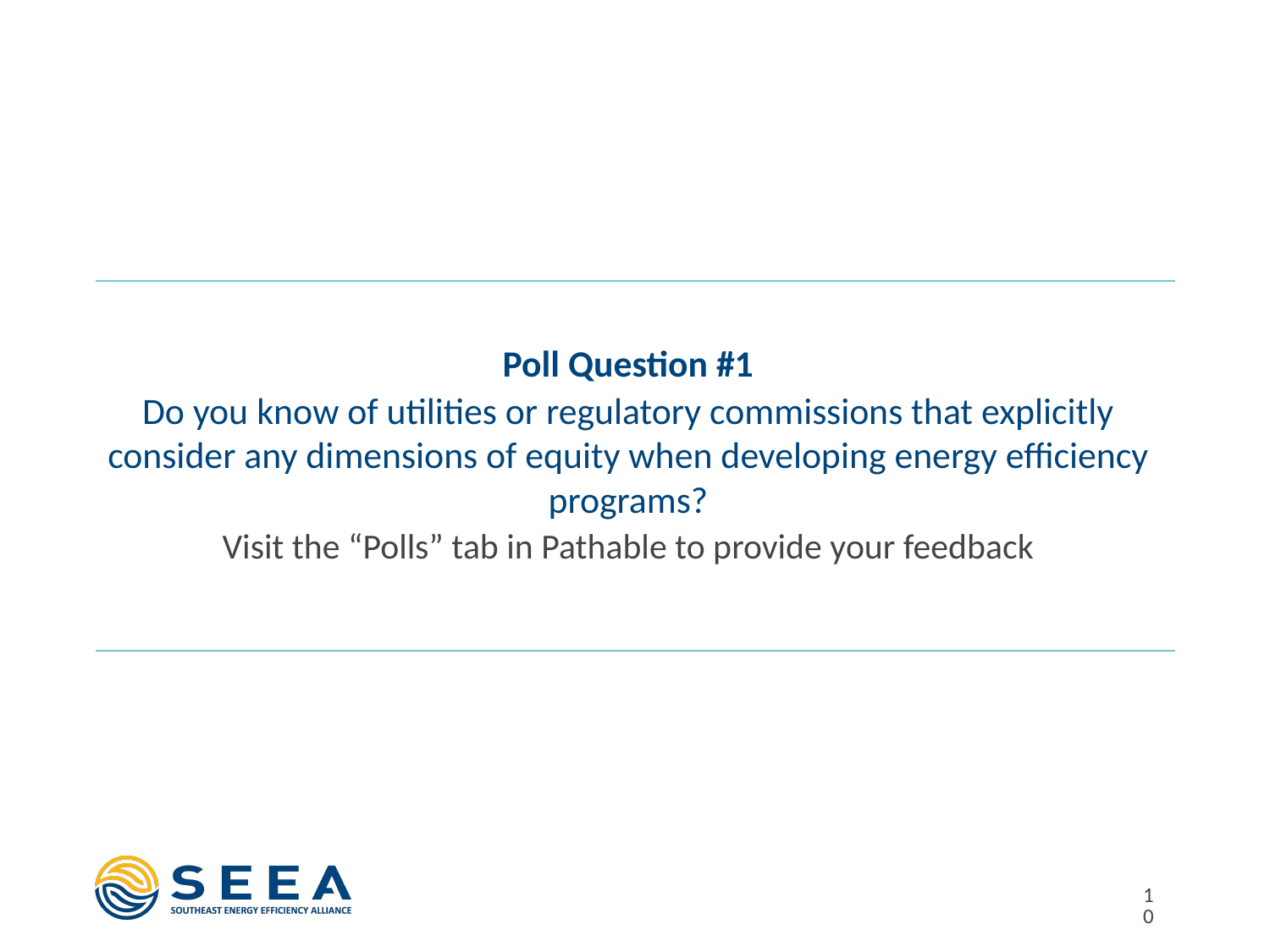

Poll Question #1
Do you know of utilities or regulatory commissions that explicitly consider any dimensions of equity when developing energy efficiency programs?
Visit the “Polls” tab in Pathable to provide your feedback